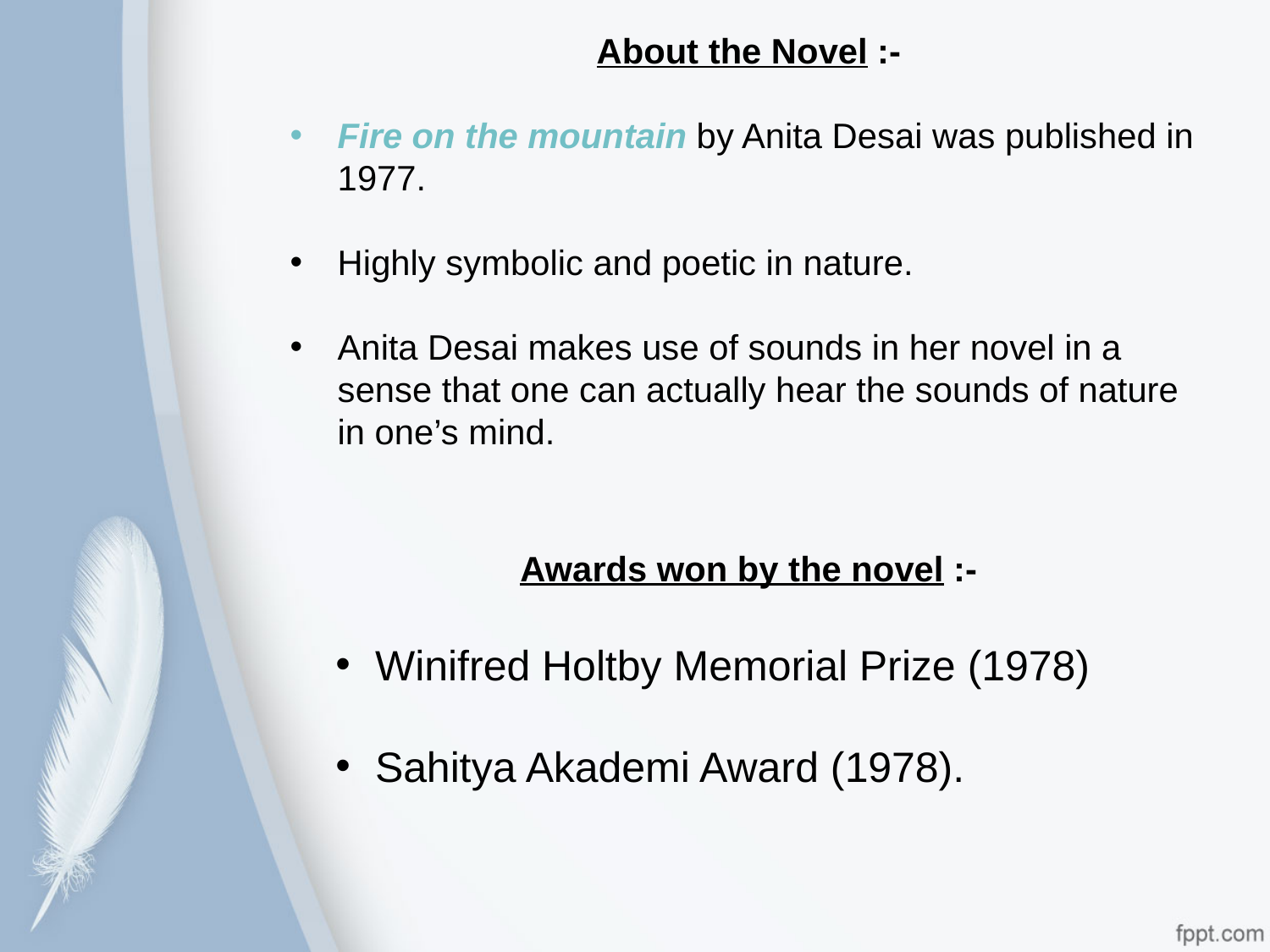

About the Novel :-

Fire on the mountain by Anita Desai was published in 1977.

Highly symbolic and poetic in nature.

Anita Desai makes use of sounds in her novel in a  sense that one can actually hear the sounds of nature in one’s mind.

Awards won by the novel :-

Winifred Holtby Memorial Prize (1978)

Sahitya Akademi Award (1978).